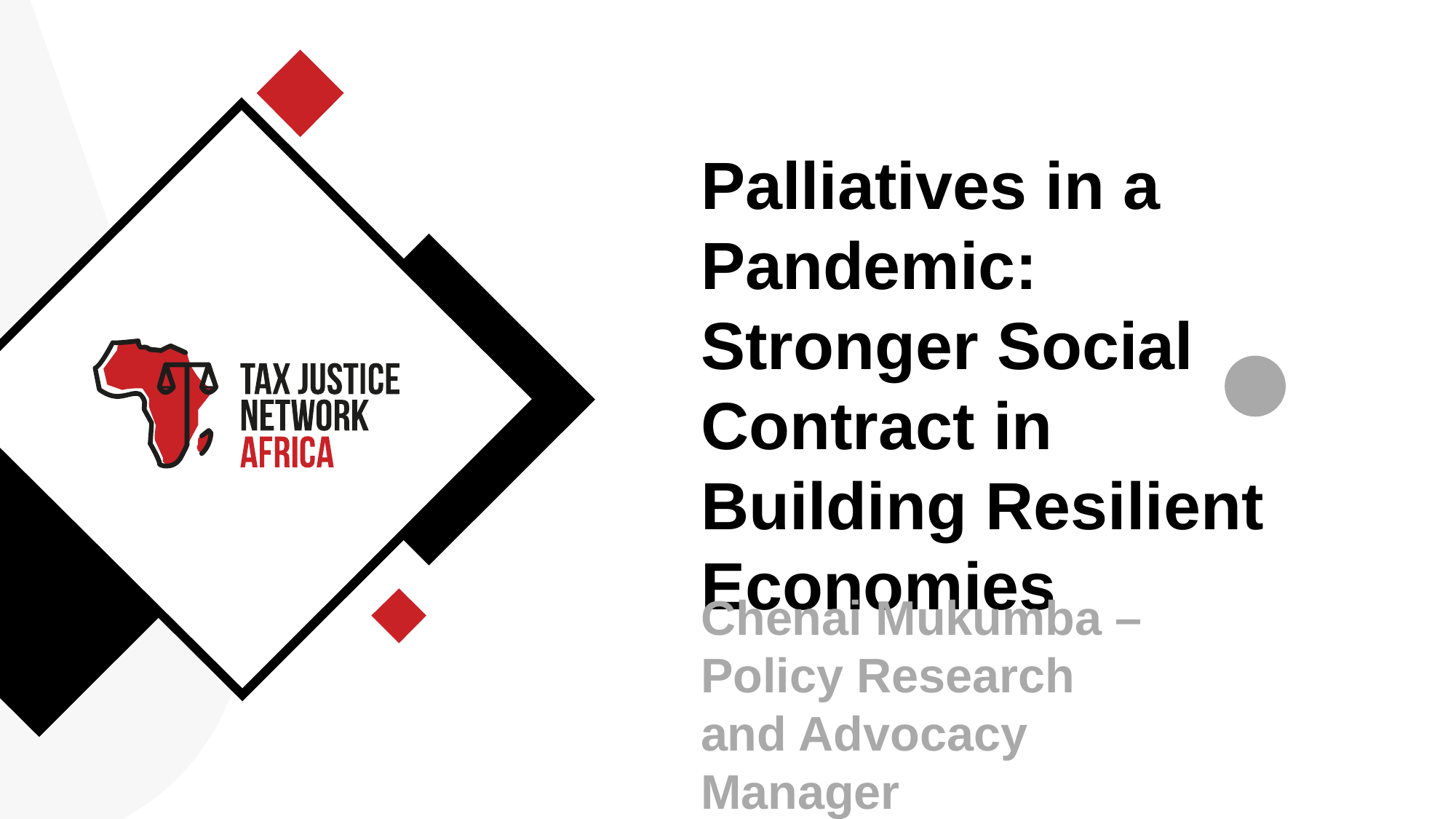

Palliatives in a Pandemic: Stronger Social Contract in Building Resilient Economies

Chenai Mukumba – Policy Research and Advocacy Manager